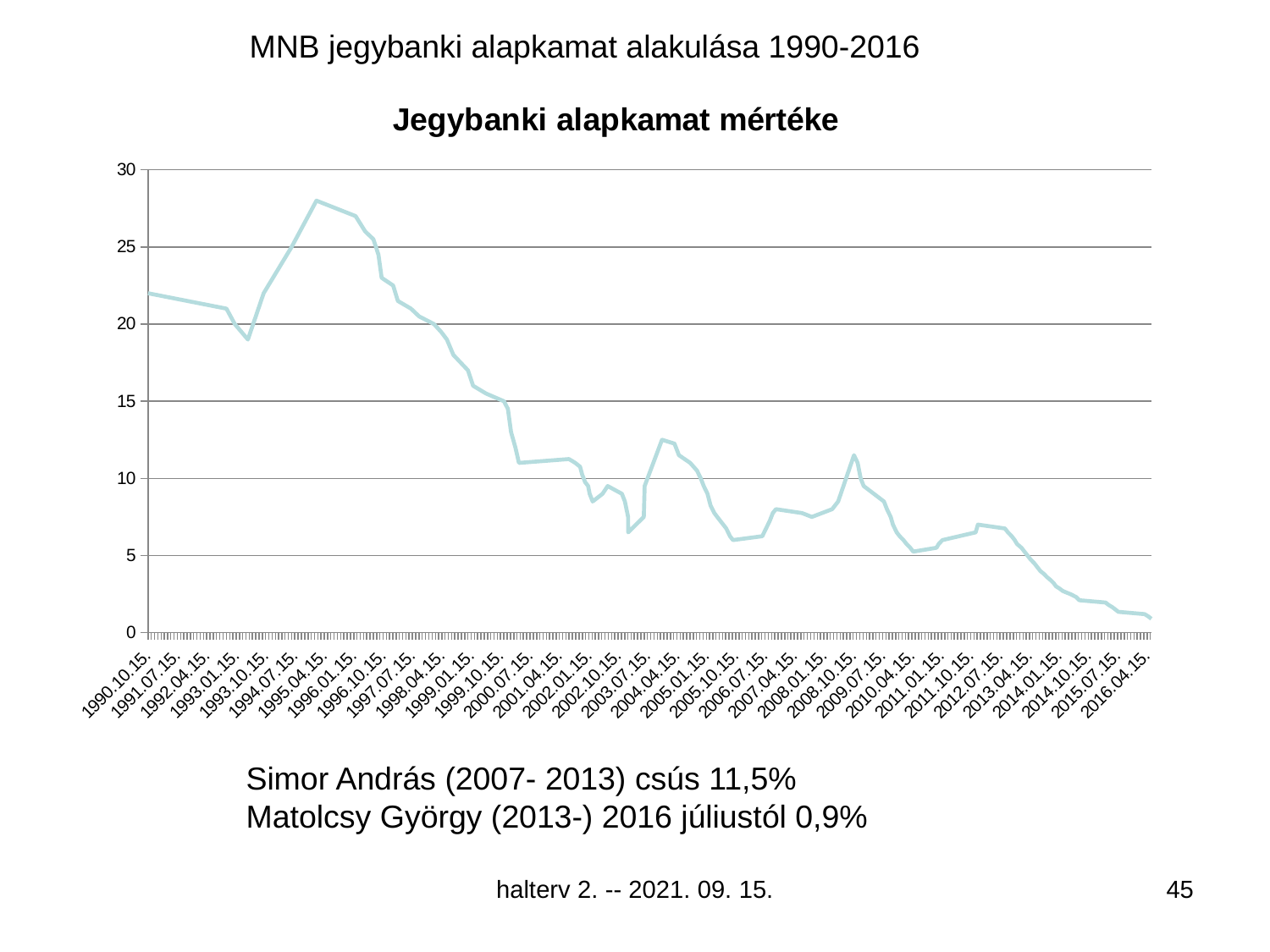

MNB jegybanki alapkamat alakulása 1990-2016

### Chart:

| Category | Jegybanki alapkamat mértéke |
|---|---|
| 42515 | 0.9 |
| 42487 | 1.05 |
| 42452 | 1.2 |
| 42207 | 1.35 |
| 42179 | 1.5 |
| 42151 | 1.65 |
| 42116 | 1.8 |
| 42088 | 1.95 |
| 41843 | 2.1 |
| 41815 | 2.3 |
| 41787 | 2.4 |
| 41759 | 2.5 |
| 41724 | 2.6 |
| 41689 | 2.7 |
| 41661 | 2.85 |
| 41626 | 3.0 |
| 41605 | 3.2 |
| 41577 | 3.4 |
| 41542 | 3.6 |
| 41514 | 3.8 |
| 41479 | 4.0 |
| 41451 | 4.25 |
| 41423 | 4.5 |
| 41388 | 4.75 |
| 41360 | 5.0 |
| 41332 | 5.25 |
| 41304 | 5.5 |
| 41262 | 5.75 |
| 41241 | 6.0 |
| 41213 | 6.25 |
| 41178 | 6.5 |
| 41150 | 6.75 |
| 40898 | 7.0 |
| 40877 | 6.5 |
| 40568 | 6.0 |
| 40533 | 5.75 |
| 40512 | 5.5 |
| 40295 | 5.25 |
| 40267 | 5.5 |
| 40232 | 5.75 |
| 40204 | 6.0 |
| 40169 | 6.25 |
| 40141 | 6.5 |
| 40106 | 7.0 |
| 40085 | 7.5 |
| 40050 | 8.0 |
| 40022 | 8.5 |
| 39833 | 9.5 |
| 39805 | 10.0 |
| 39791 | 10.5 |
| 39777 | 11.0 |
| 39743 | 11.5 |
| 39595 | 8.5 |
| 39567 | 8.25 |
| 39539 | 8.0 |
| 39350 | 7.5 |
| 39259 | 7.75 |
| 39015 | 8.0 |
| 38986 | 7.75 |
| 38958 | 7.25 |
| 38923 | 6.75 |
| 38888 | 6.25 |
| 38615 | 6.0 |
| 38587 | 6.25 |
| 38552 | 6.75 |
| 38524 | 7.0 |
| 38496 | 7.25 |
| 38468 | 7.5 |
| 38441 | 7.75 |
| 38405 | 8.25 |
| 38377 | 9.0 |
| 38342 | 9.5 |
| 38314 | 10.0 |
| 38279 | 10.5 |
| 38216 | 11.0 |
| 38111 | 11.5 |
| 38083 | 12.0 |
| 38069 | 12.25 |
| 37953 | 12.5 |
| 37791 | 9.5 |
| 37783 | 7.5 |
| 37638 | 6.5 |
| 37637 | 7.5 |
| 37607 | 8.5 |
| 37579 | 9.0 |
| 37446 | 9.5 |
| 37398 | 9.0 |
| 37306 | 8.5 |
| 37278 | 9.0 |
| 37264 | 9.5 |
| 37236 | 9.75 |
| 37208 | 10.25 |
| 37189 | 10.75 |
| 37144 | 11.0 |
| 37085 | 11.25 |
| 36619 | 11.0 |
| 36586 | 12.0 |
| 36545 | 13.0 |
| 36516 | 14.5 |
| 36479 | 15.0 |
| 36312 | 15.5 |
| 36192 | 16.0 |
| 36144 | 17.0 |
| 36008 | 18.0 |
| 35947 | 19.0 |
| 35893 | 19.5 |
| 35827 | 20.0 |
| 35688 | 20.5 |
| 35612 | 21.0 |
| 35490 | 21.5 |
| 35446 | 22.5 |
| 35339 | 23.0 |
| 35309 | 24.5 |
| 35262 | 25.5 |
| 35186 | 26.0 |
| 35096 | 27.0 |
| 34731 | 28.0 |
| 34500 | 25.0 |
| 34239 | 22.0 |
| 34092 | 19.0 |
| 33970 | 20.0 |
| 33892 | 21.0 |
| 33161 | 22.0 |
Simor András (2007- 2013) csús 11,5%
Matolcsy György (2013-) 2016 júliustól 0,9%
halterv 2. -- 2021. 09. 15.
45